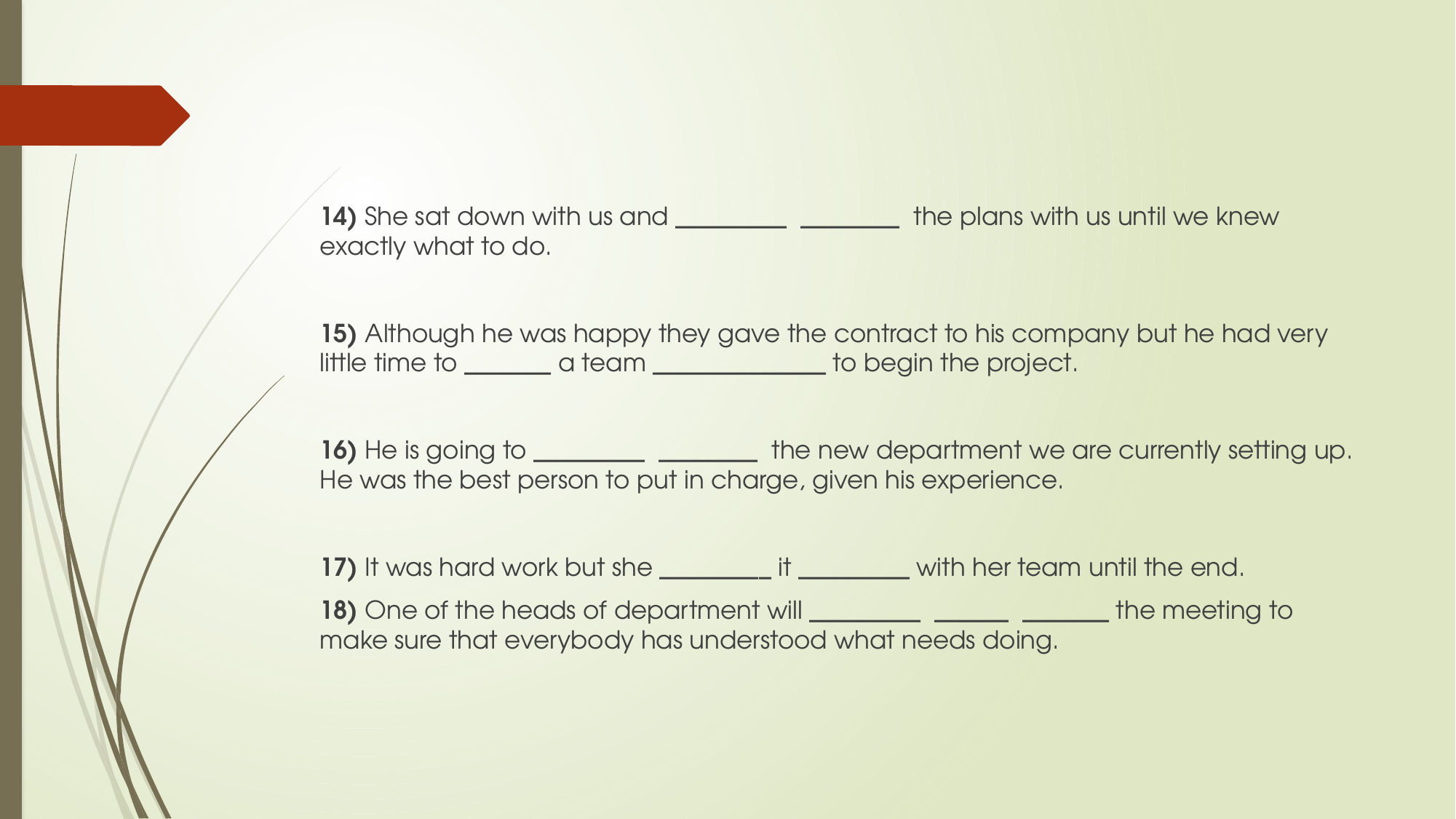

#
14) She sat down with us and _________  ________  the plans with us until we knew exactly what to do.

15) Although he was happy they gave the contract to his company but he had very little time to _______ a team ______________ to begin the project.

16) He is going to _________  ________  the new department we are currently setting up. He was the best person to put in charge, given his experience.

17) It was hard work but she _________ it _________ with her team until the end.
18) One of the heads of department will _________  ______  _______ the meeting to make sure that everybody has understood what needs doing.